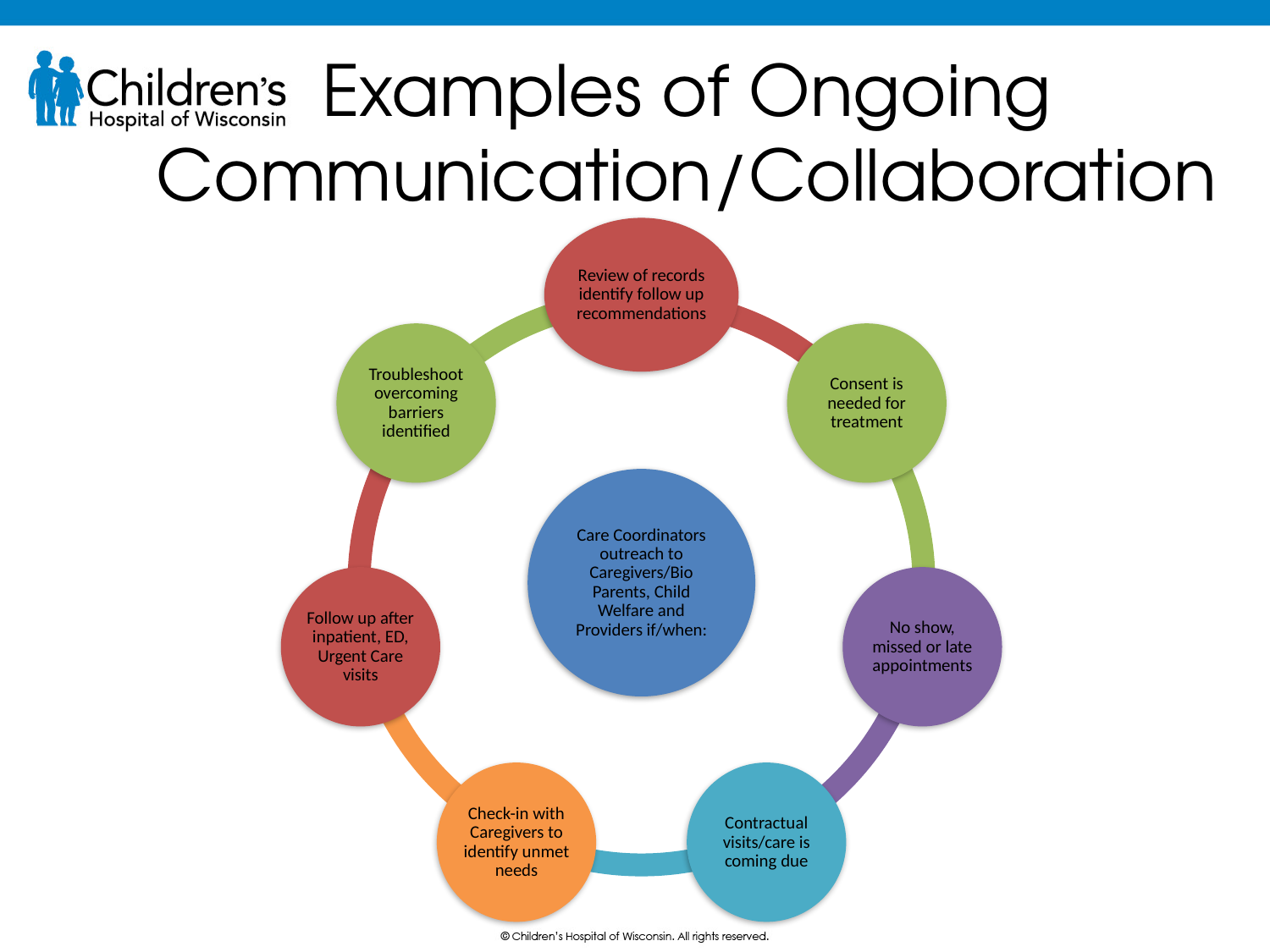

# Examples of Ongoing Communication/Collaboration
Care Coordinators outreach to Caregivers/Bio Parents, Child Welfare and Providers if/when:
Review of records identify follow up recommendations
Consent is needed for treatment
No show, missed or late appointments
Contractual visits/care is coming due
Check-in with Caregivers to identify unmet needs
Follow up after inpatient, ED, Urgent Care visits
Troubleshoot overcoming barriers identified